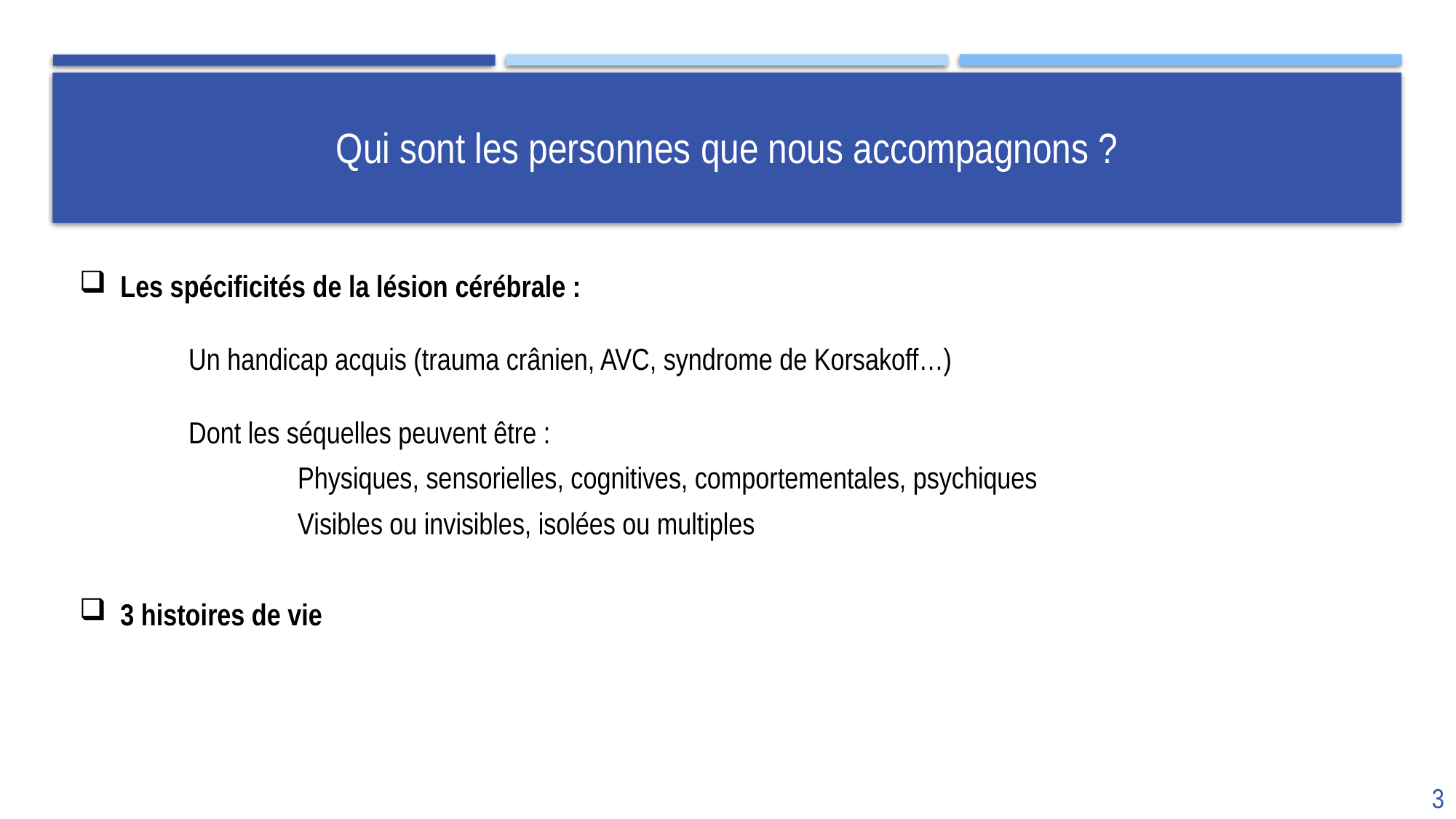

# Qui sont les personnes que nous accompagnons ?
Les spécificités de la lésion cérébrale :

	Un handicap acquis (trauma crânien, AVC, syndrome de Korsakoff…)

	Dont les séquelles peuvent être :
		Physiques, sensorielles, cognitives, comportementales, psychiques
		Visibles ou invisibles, isolées ou multiples

3 histoires de vie
3